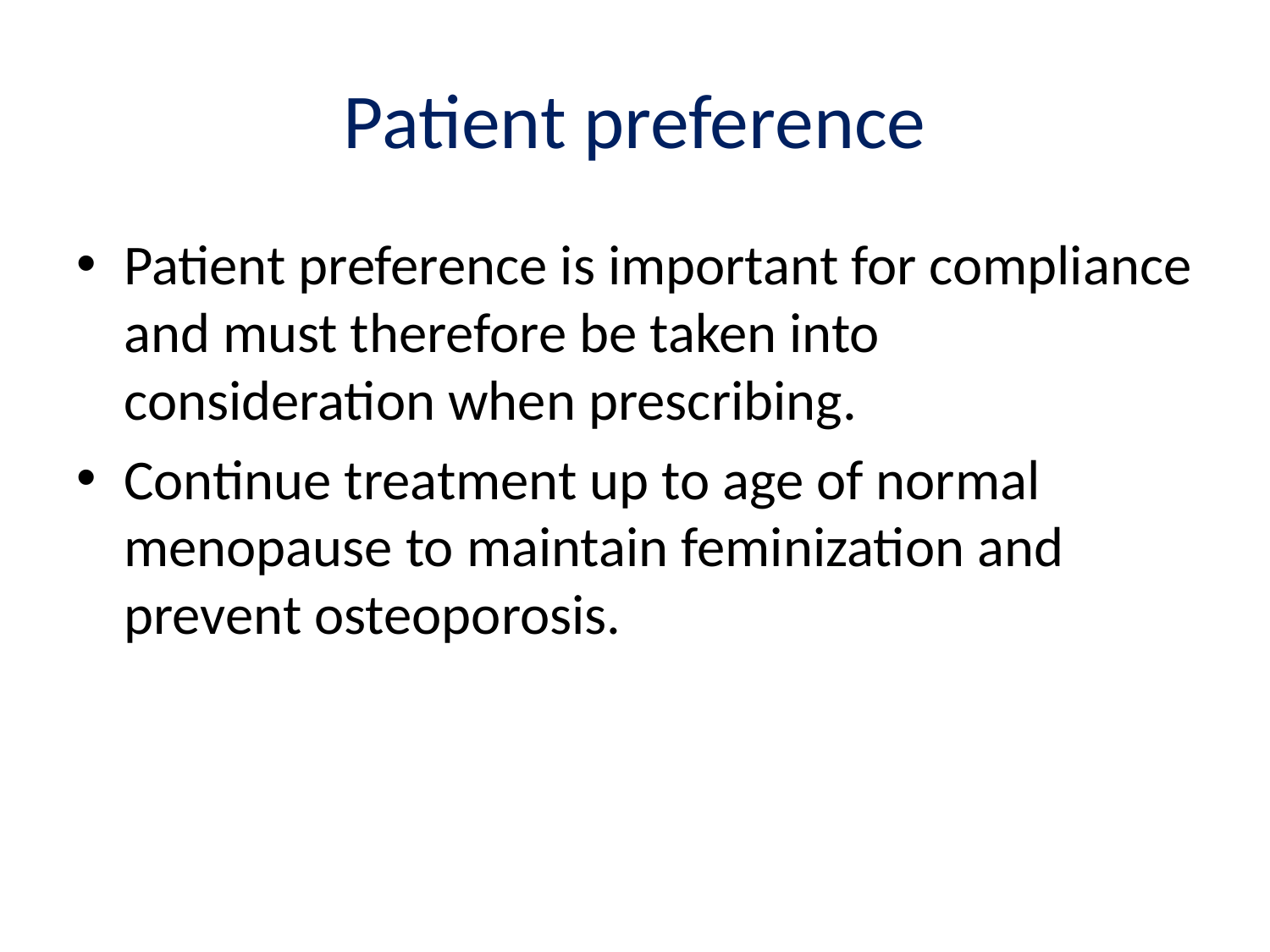

# Patient preference
Patient preference is important for compliance and must therefore be taken into consideration when prescribing.
Continue treatment up to age of normal menopause to maintain feminization and prevent osteoporosis.